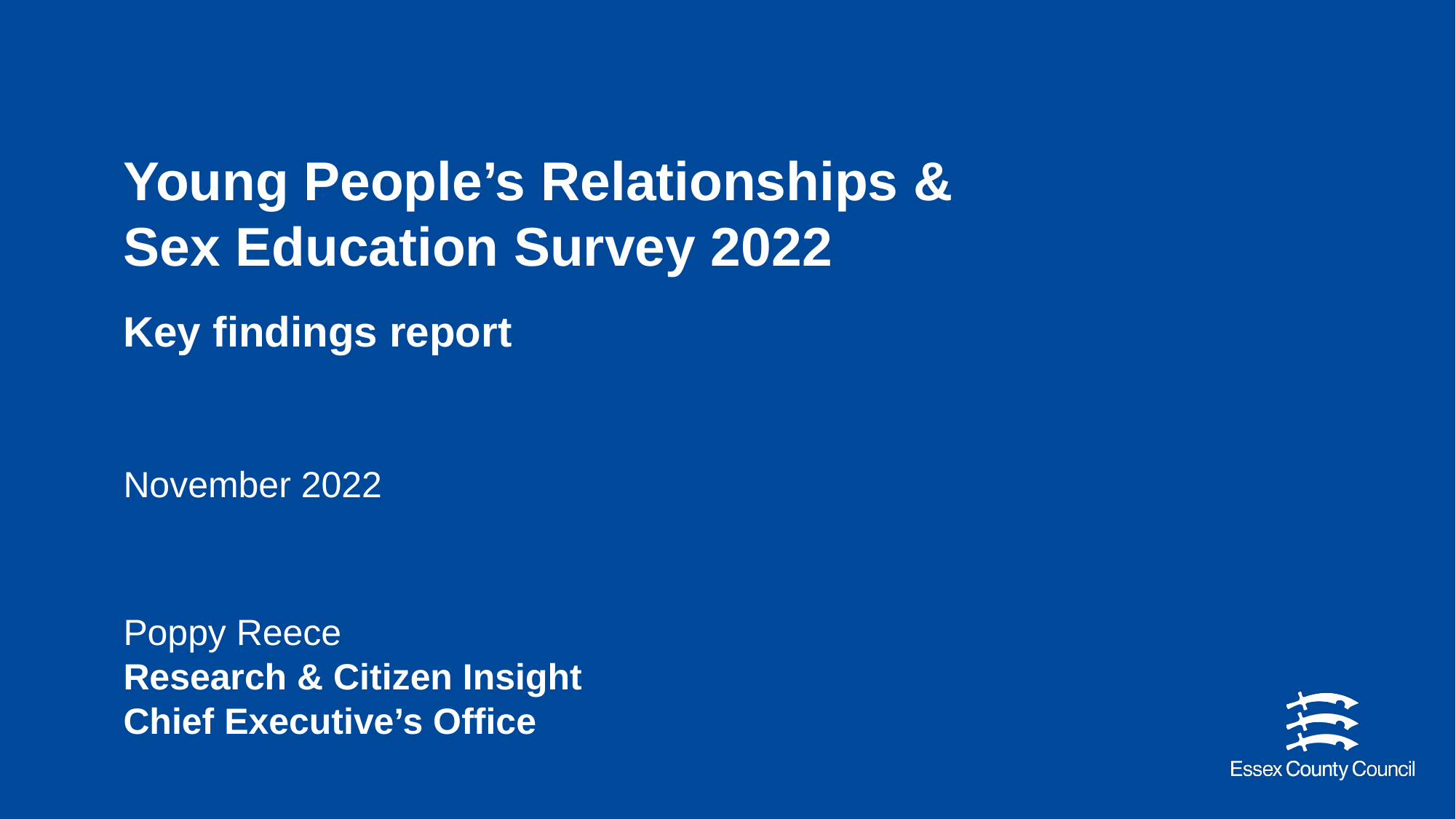

Young People’s Relationships & Sex Education Survey 2022
Key findings report

November 2022

Poppy Reece
Research & Citizen Insight
Chief Executive’s Office